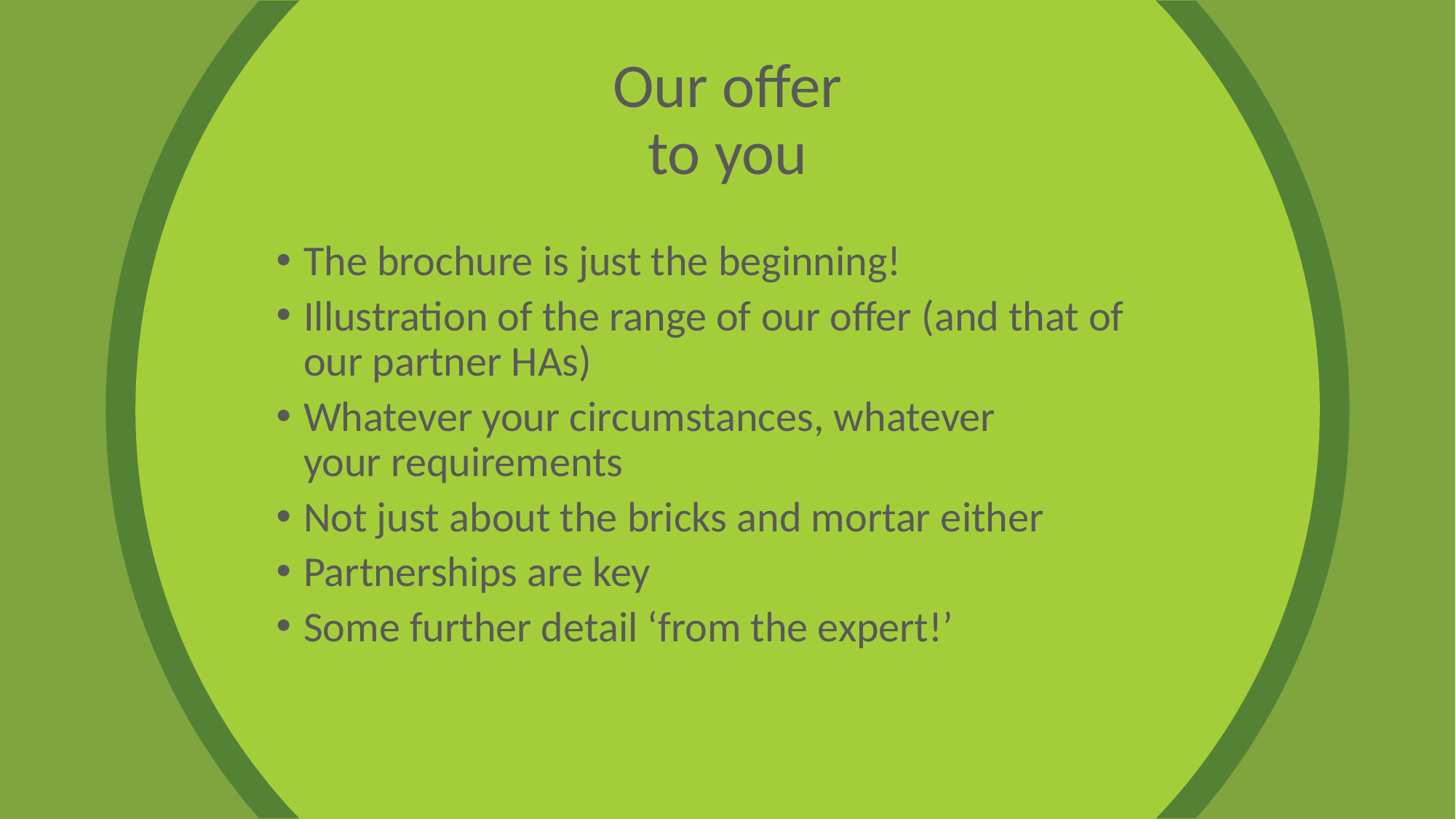

# Our offer to you
The brochure is just the beginning!
Illustration of the range of our offer (and that of our partner HAs)
Whatever your circumstances, whatever your requirements
Not just about the bricks and mortar either
Partnerships are key
Some further detail ‘from the expert!’